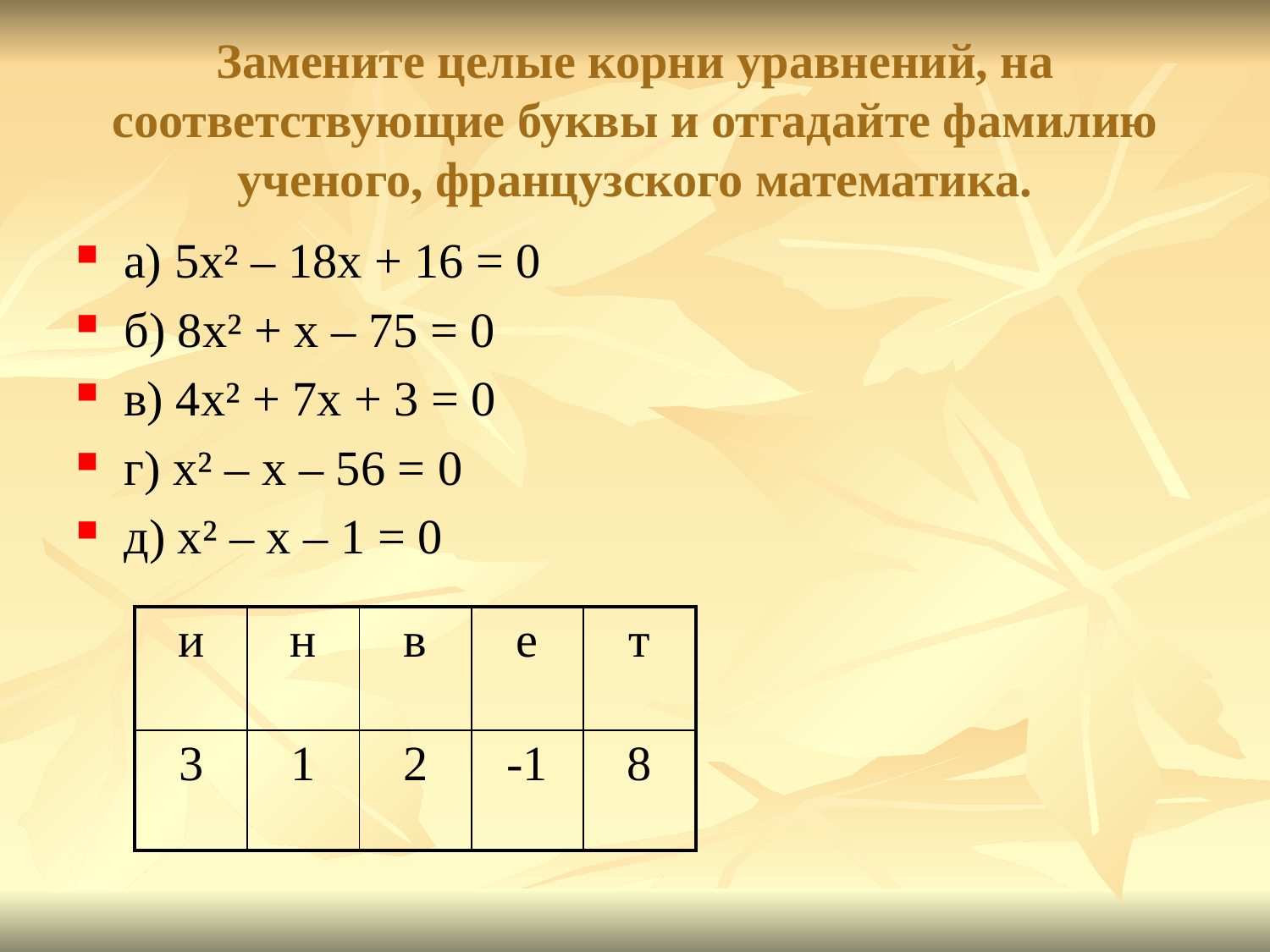

# Замените целые корни уравнений, на соответствующие буквы и отгадайте фамилию ученого, французского математика.
а) 5х² – 18х + 16 = 0
б) 8х² + х – 75 = 0
в) 4х² + 7х + 3 = 0
г) х² – х – 56 = 0
д) х² – х – 1 = 0

| и | н | в | е | т |
| --- | --- | --- | --- | --- |
| 3 | 1 | 2 | -1 | 8 |